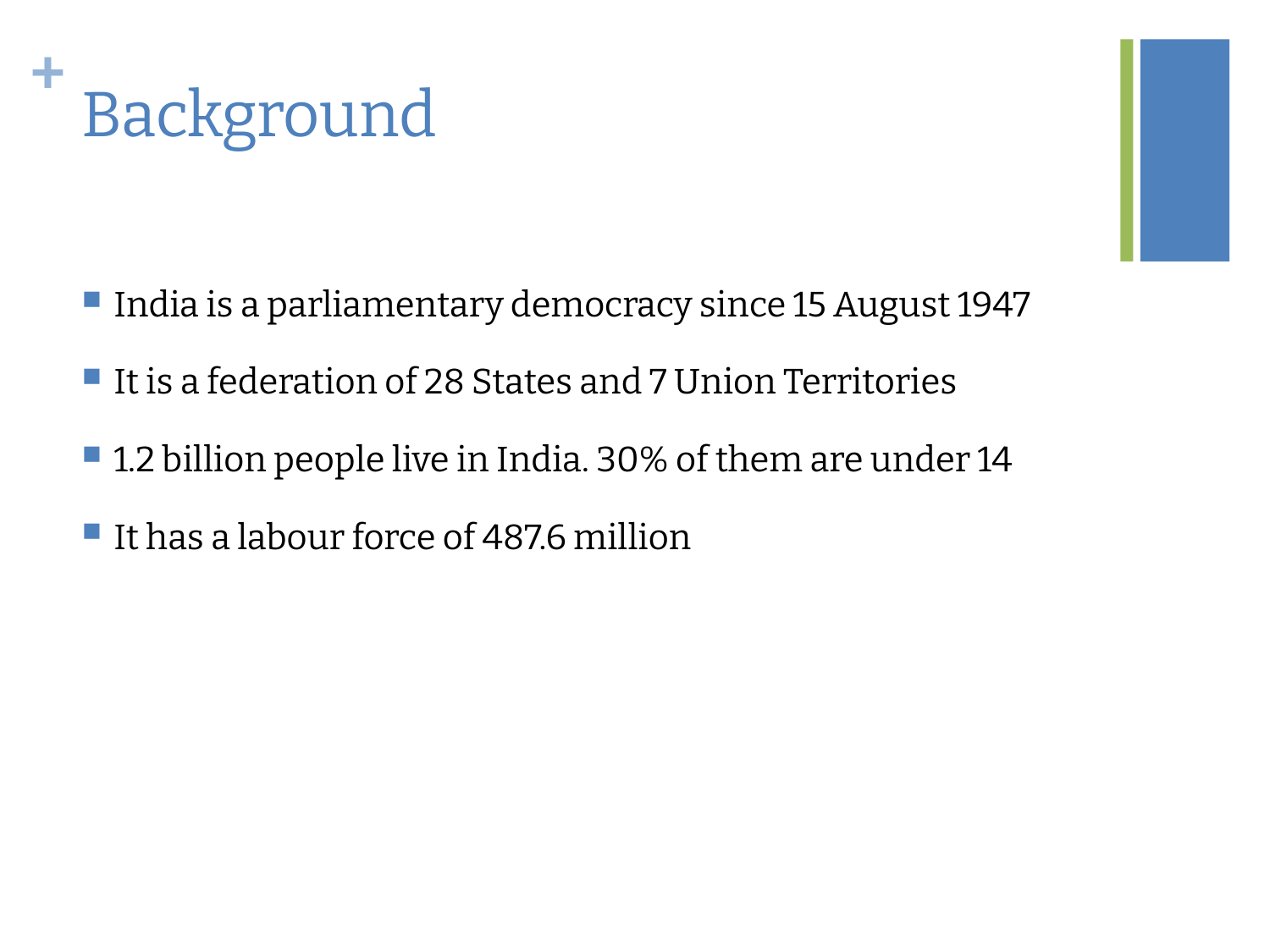

# Background
India is a parliamentary democracy since 15 August 1947
It is a federation of 28 States and 7 Union Territories
1.2 billion people live in India. 30% of them are under 14
It has a labour force of 487.6 million